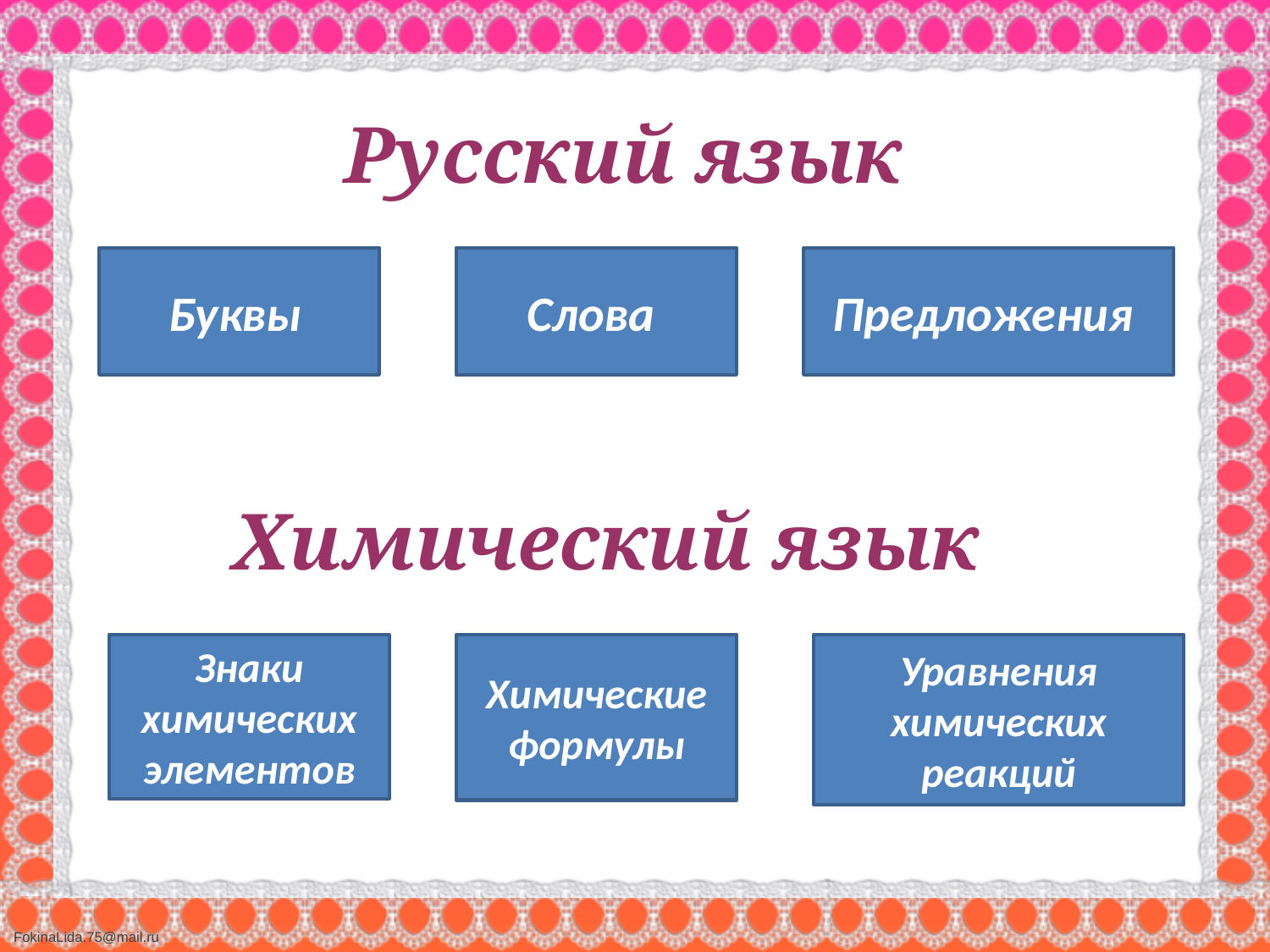

Русский язык
Буквы
Слова
Предложения
Химический язык
Знаки химических элементов
Химические формулы
Уравнения химических реакций